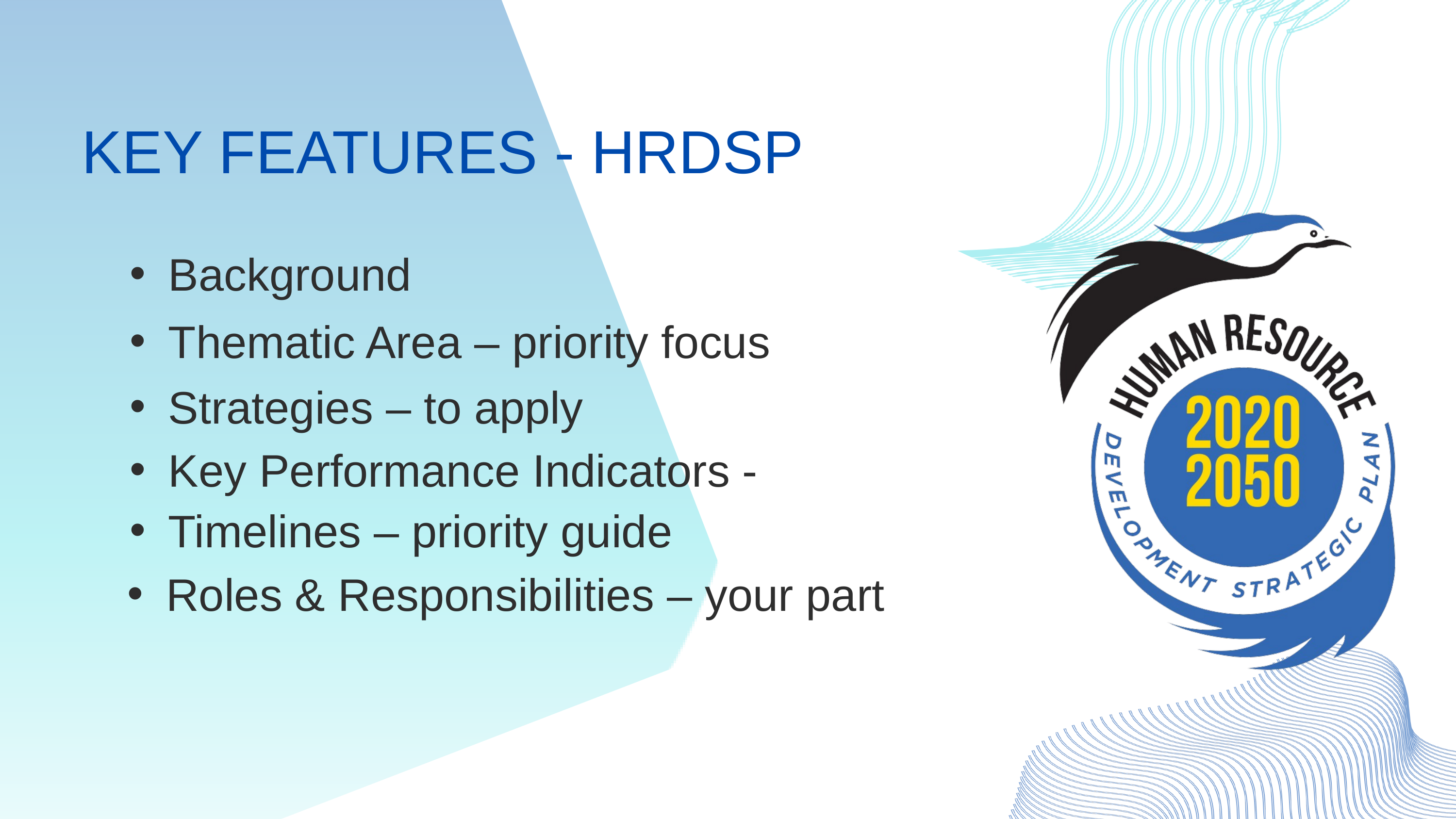

KEY FEATURES - HRDSP

Background
Thematic Area – priority focus
Strategies – to apply
Key Performance Indicators -
Timelines – priority guide
Roles & Responsibilities – your part